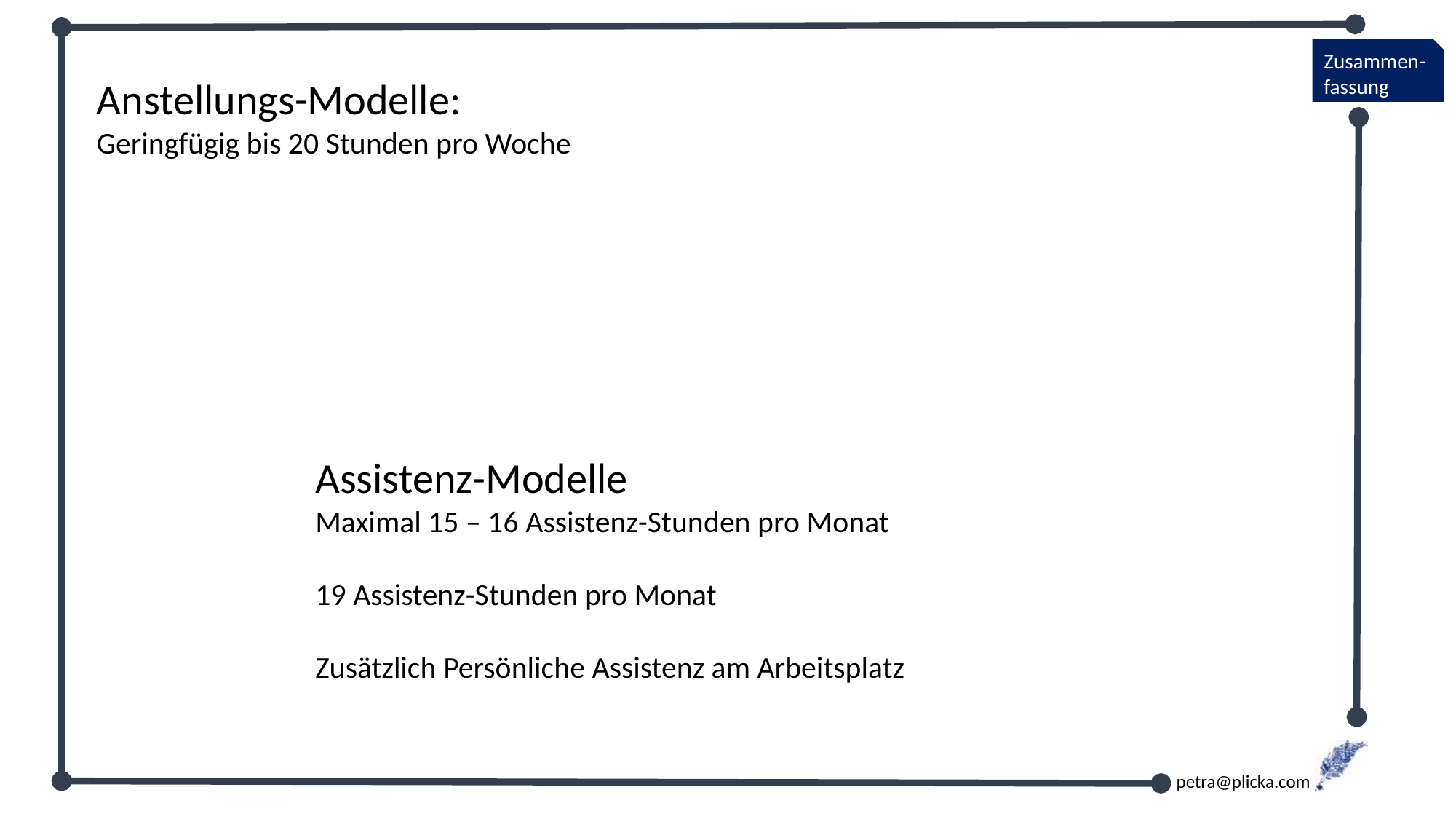

Anstellungs-Modelle:
Geringfügig bis 20 Stunden pro Woche
Assistenz-Modelle
Maximal 15 – 16 Assistenz-Stunden pro Monat

19 Assistenz-Stunden pro Monat

Zusätzlich Persönliche Assistenz am Arbeitsplatz